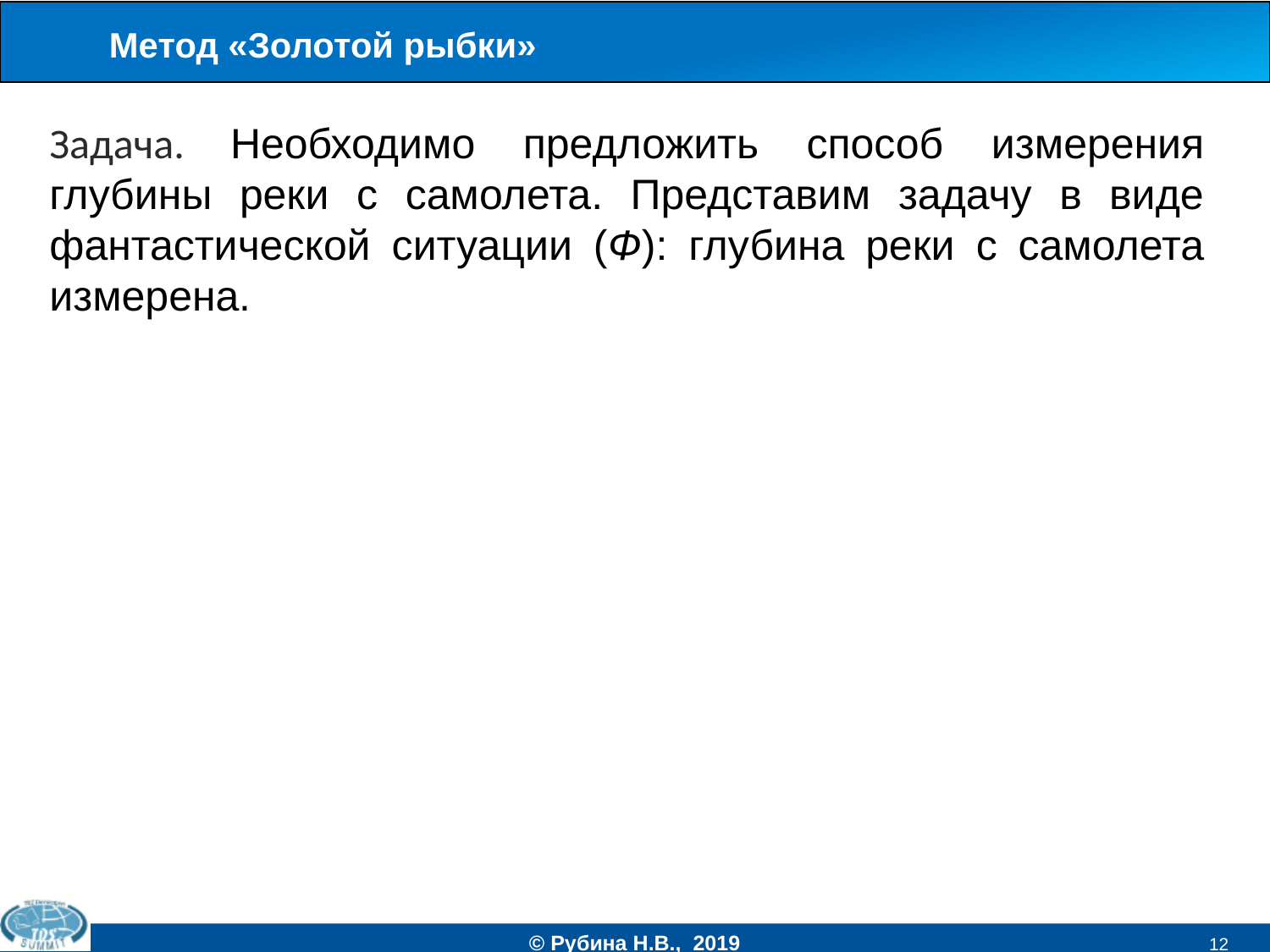

# Метод «Золотой рыбки»
Задача. Необходимо предложить способ измерения глубины реки с самолета. Представим задачу в виде фантастической ситуации (Ф): глубина реки с самолета измерена.